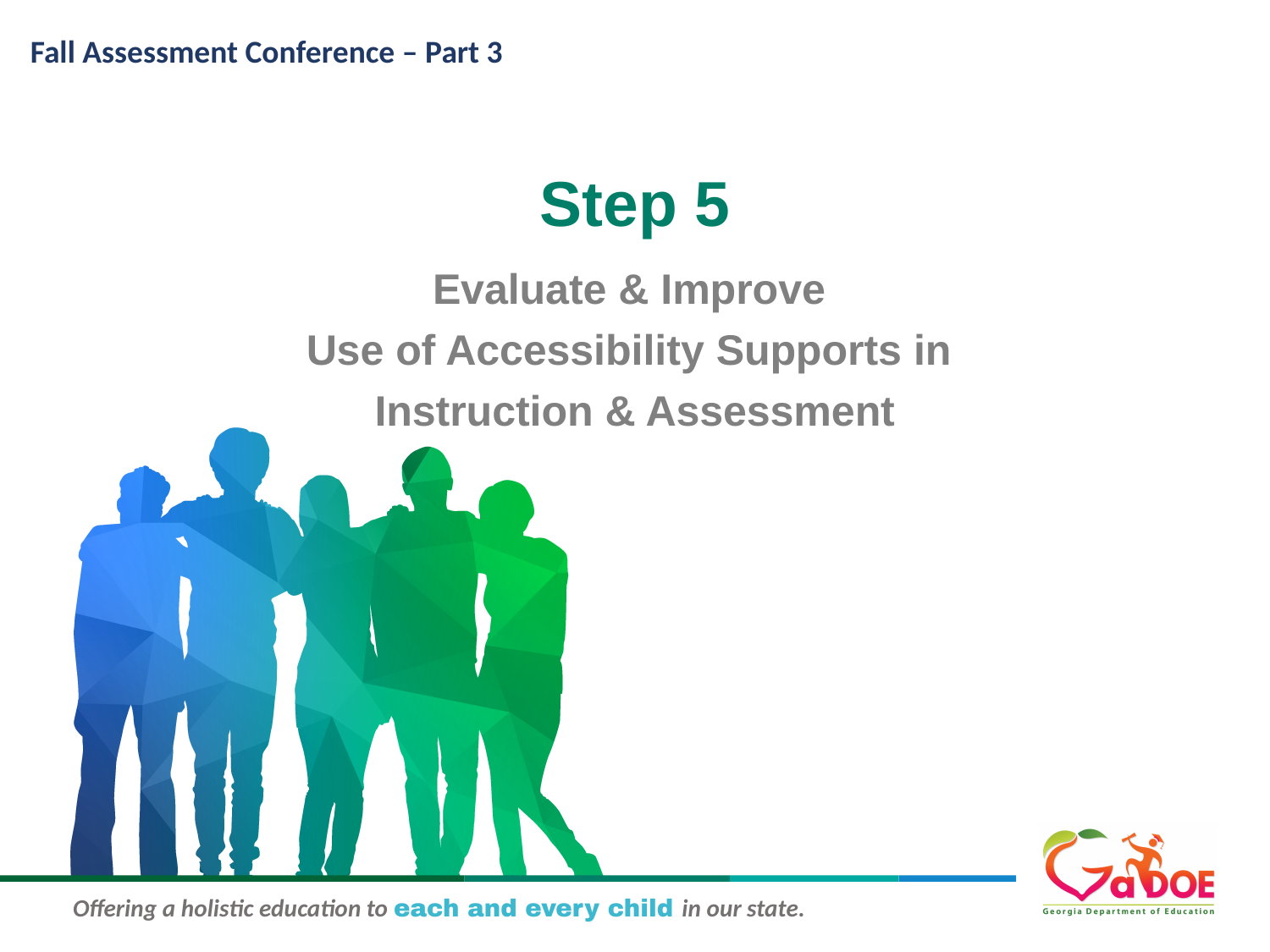

# Step 5
Evaluate & Improve
Use of Accessibility Supports in
Instruction & Assessment